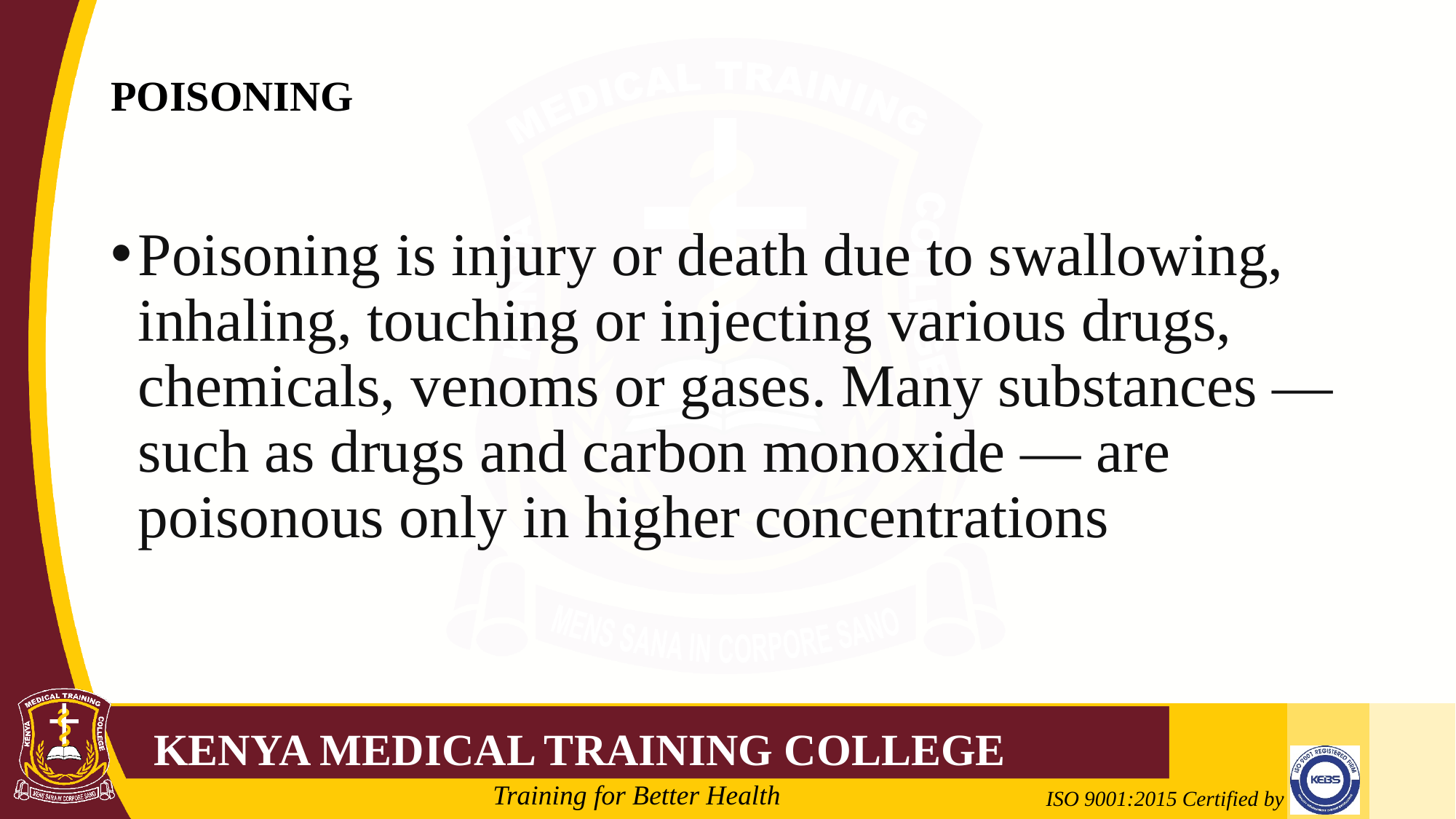

# POISONING
Poisoning is injury or death due to swallowing, inhaling, touching or injecting various drugs, chemicals, venoms or gases. Many substances — such as drugs and carbon monoxide — are poisonous only in higher concentrations